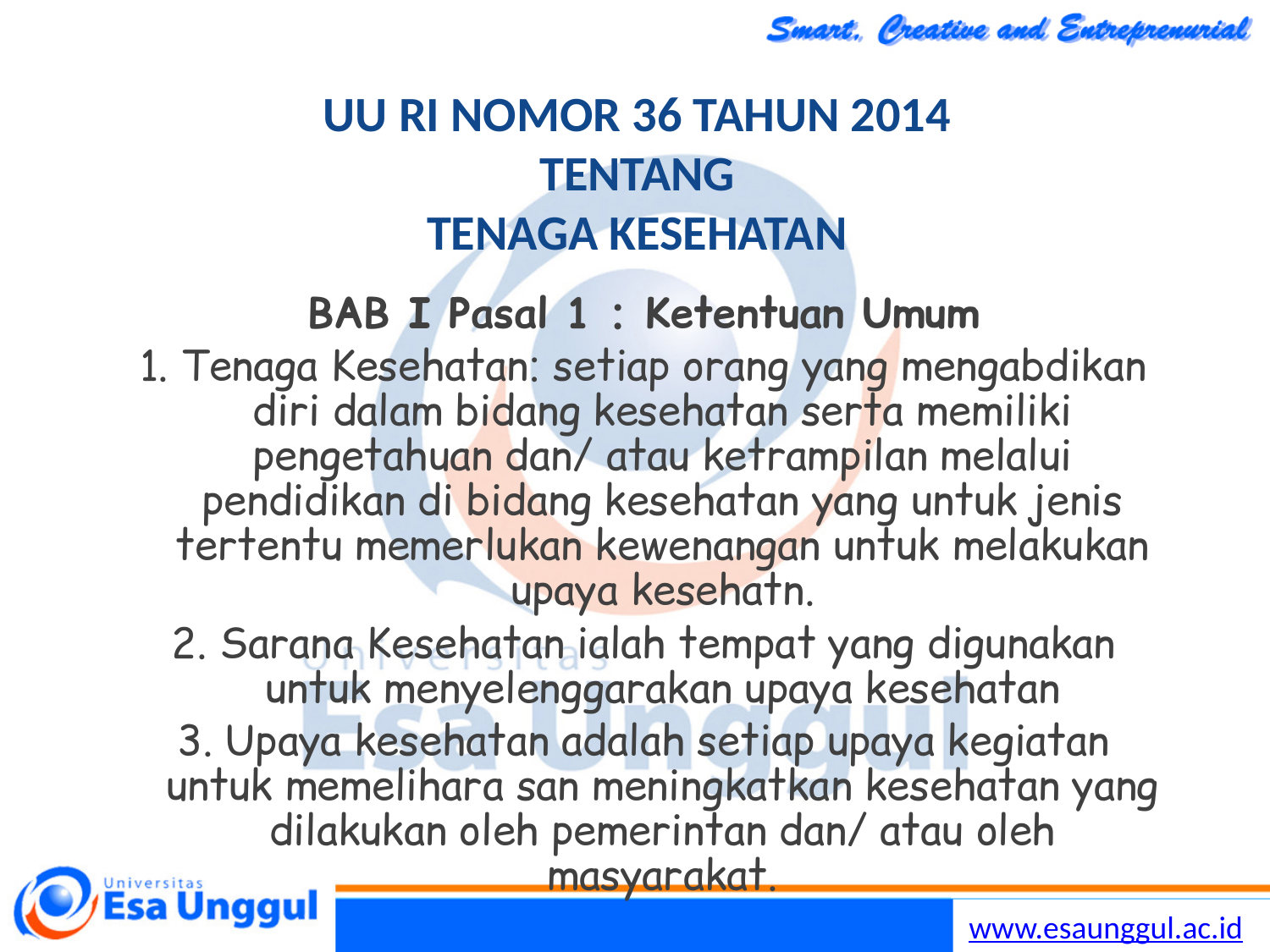

Lilywi
44
# UU RI NOMOR 36 TAHUN 2014 TENTANG TENAGA KESEHATAN
BAB I Pasal 1 : Ketentuan Umum
1. Tenaga Kesehatan: setiap orang yang mengabdikan diri dalam bidang kesehatan serta memiliki pengetahuan dan/ atau ketrampilan melalui pendidikan di bidang kesehatan yang untuk jenis tertentu memerlukan kewenangan untuk melakukan upaya kesehatn.
2. Sarana Kesehatan ialah tempat yang digunakan untuk menyelenggarakan upaya kesehatan
3. Upaya kesehatan adalah setiap upaya kegiatan untuk memelihara san meningkatkan kesehatan yang dilakukan oleh pemerintan dan/ atau oleh masyarakat.